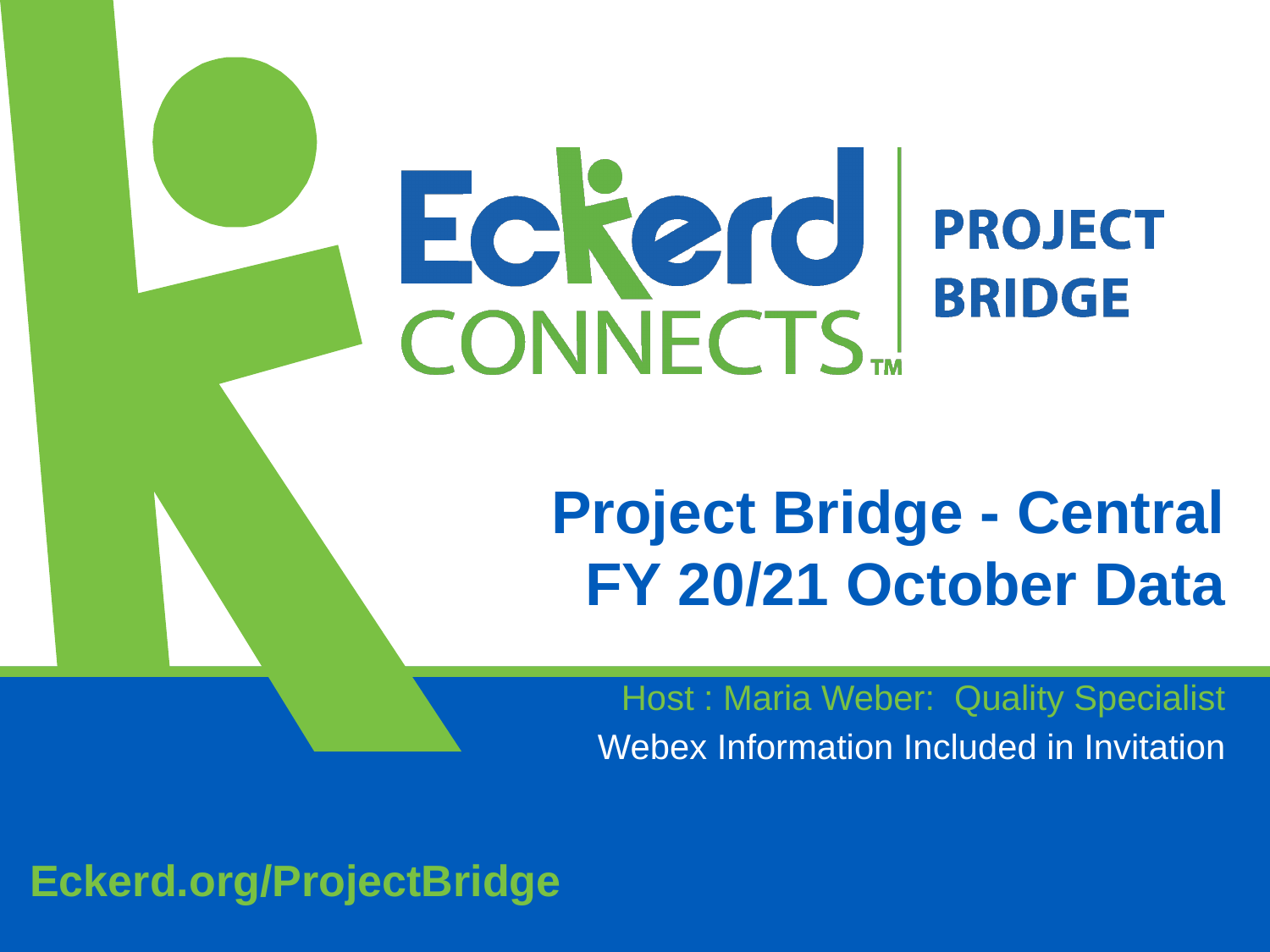

# Project Bridge - Central FY 20/21 October Data
Host : Maria Weber:  Quality Specialist
Webex Information Included in Invitation